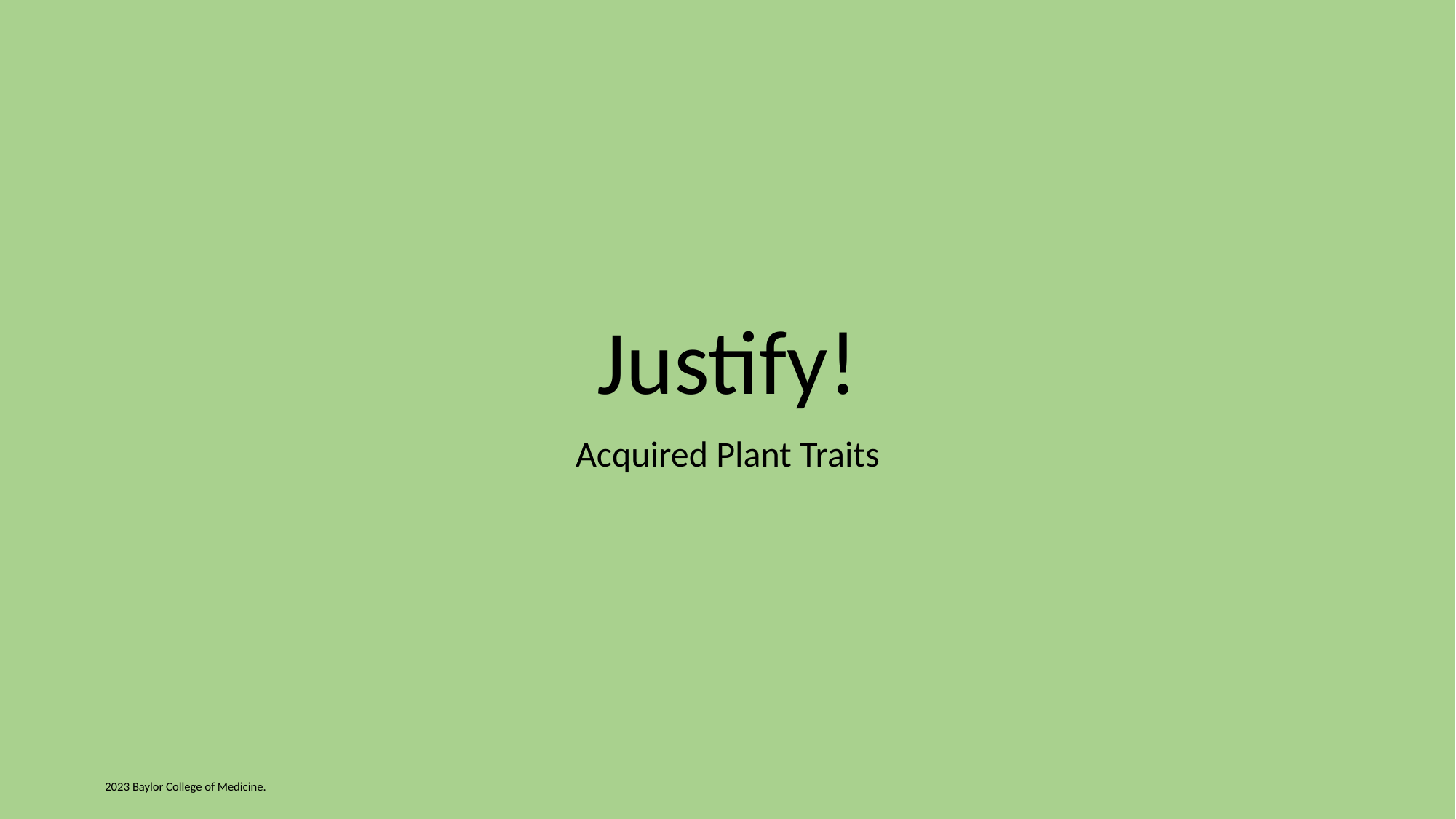

# Justify!
Acquired Plant Traits
2023 Baylor College of Medicine.